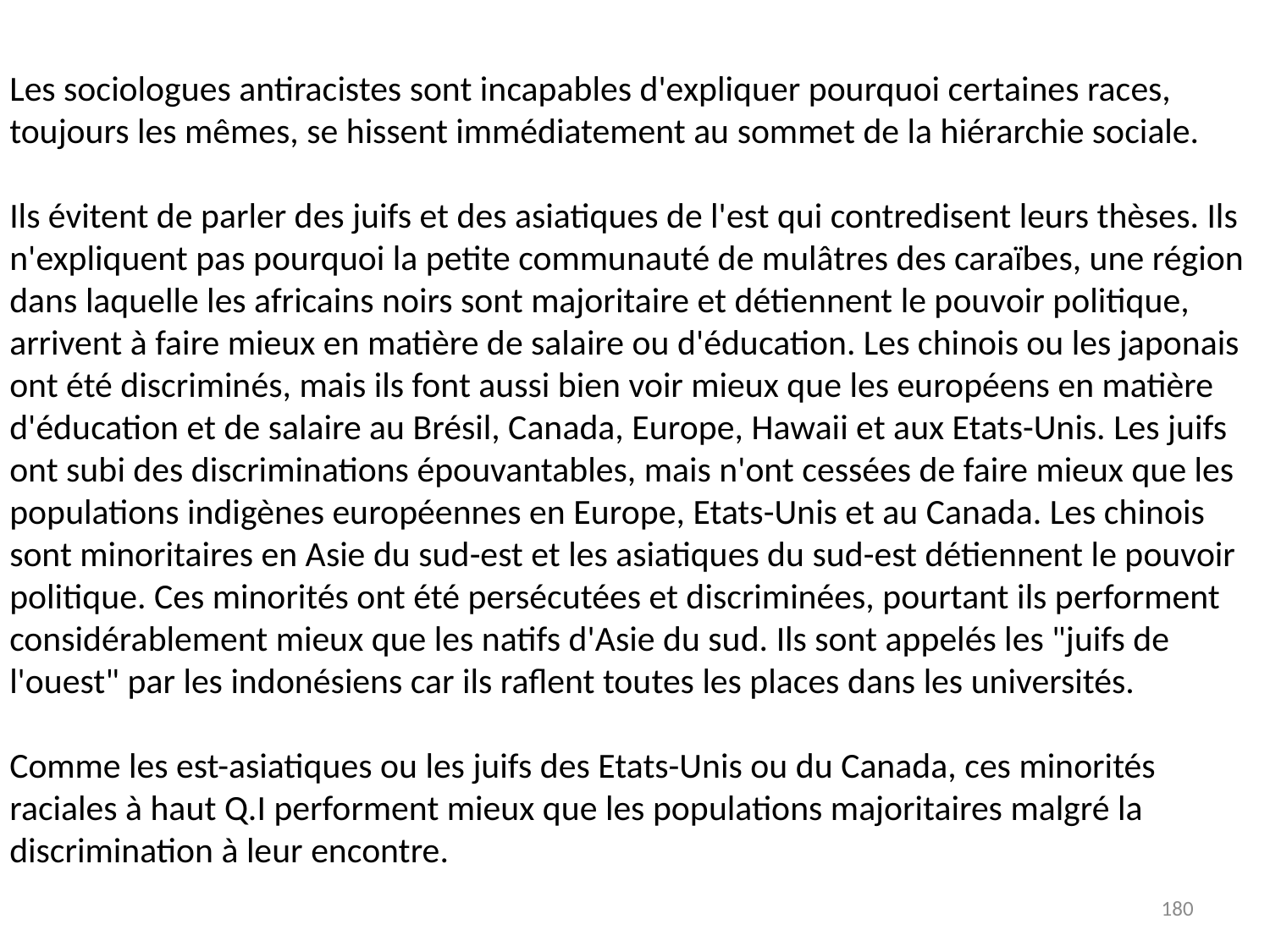

Les sociologues antiracistes sont incapables d'expliquer pourquoi certaines races, toujours les mêmes, se hissent immédiatement au sommet de la hiérarchie sociale.
Ils évitent de parler des juifs et des asiatiques de l'est qui contredisent leurs thèses. Ils n'expliquent pas pourquoi la petite communauté de mulâtres des caraïbes, une région dans laquelle les africains noirs sont majoritaire et détiennent le pouvoir politique, arrivent à faire mieux en matière de salaire ou d'éducation. Les chinois ou les japonais ont été discriminés, mais ils font aussi bien voir mieux que les européens en matière d'éducation et de salaire au Brésil, Canada, Europe, Hawaii et aux Etats-Unis. Les juifs ont subi des discriminations épouvantables, mais n'ont cessées de faire mieux que les populations indigènes européennes en Europe, Etats-Unis et au Canada. Les chinois sont minoritaires en Asie du sud-est et les asiatiques du sud-est détiennent le pouvoir politique. Ces minorités ont été persécutées et discriminées, pourtant ils performent considérablement mieux que les natifs d'Asie du sud. Ils sont appelés les "juifs de l'ouest" par les indonésiens car ils raflent toutes les places dans les universités.
Comme les est-asiatiques ou les juifs des Etats-Unis ou du Canada, ces minorités raciales à haut Q.I performent mieux que les populations majoritaires malgré la discrimination à leur encontre.

180